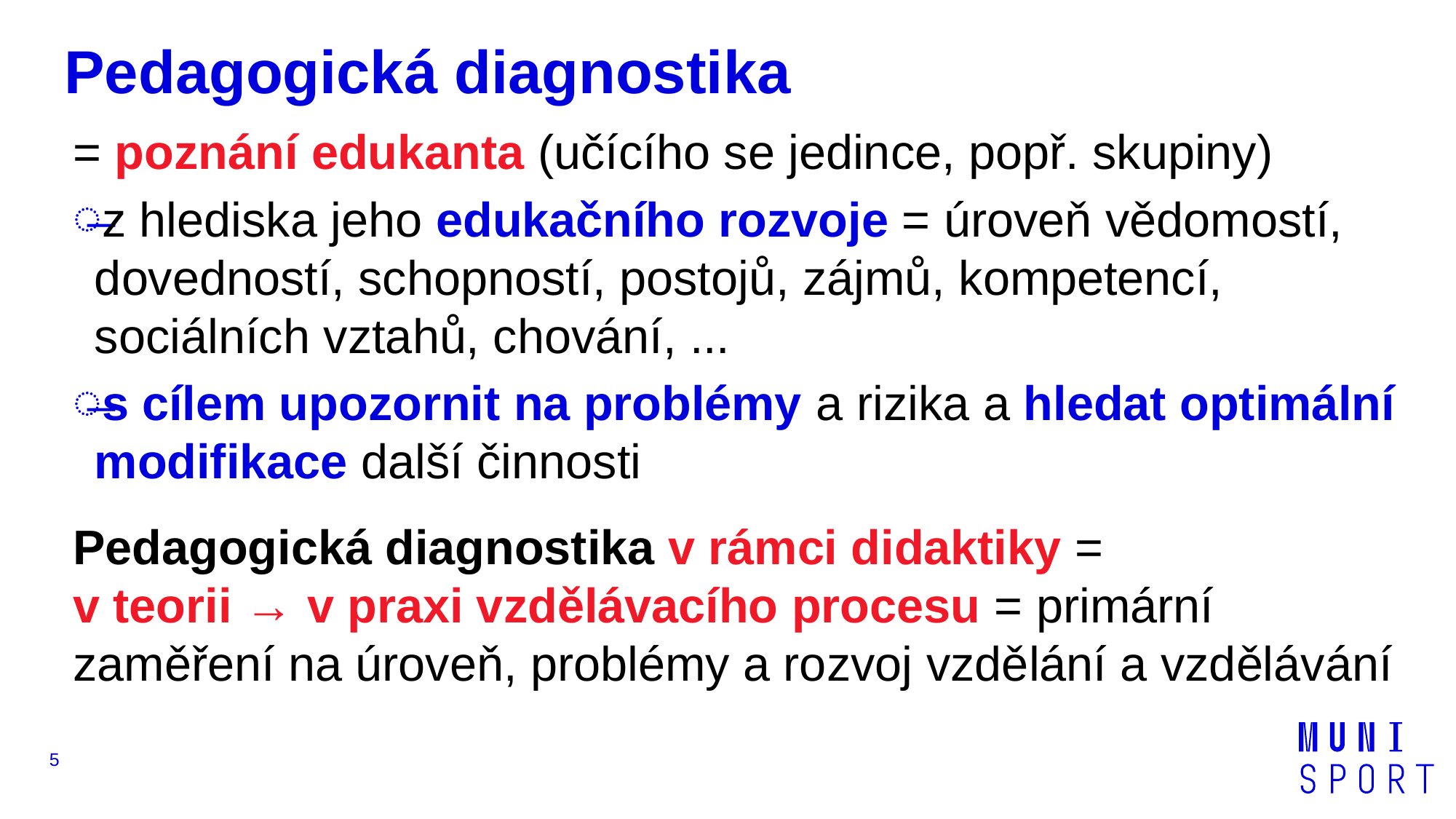

# Pedagogická diagnostika
= poznání edukanta (učícího se jedince, popř. skupiny)
z hlediska jeho edukačního rozvoje = úroveň vědomostí, dovedností, schopností, postojů, zájmů, kompetencí, sociálních vztahů, chování, ...
s cílem upozornit na problémy a rizika a hledat optimální modifikace další činnosti
Pedagogická diagnostika v rámci didaktiky =
v teorii → v praxi vzdělávacího procesu = primární
zaměření na úroveň, problémy a rozvoj vzdělání a vzdělávání

5